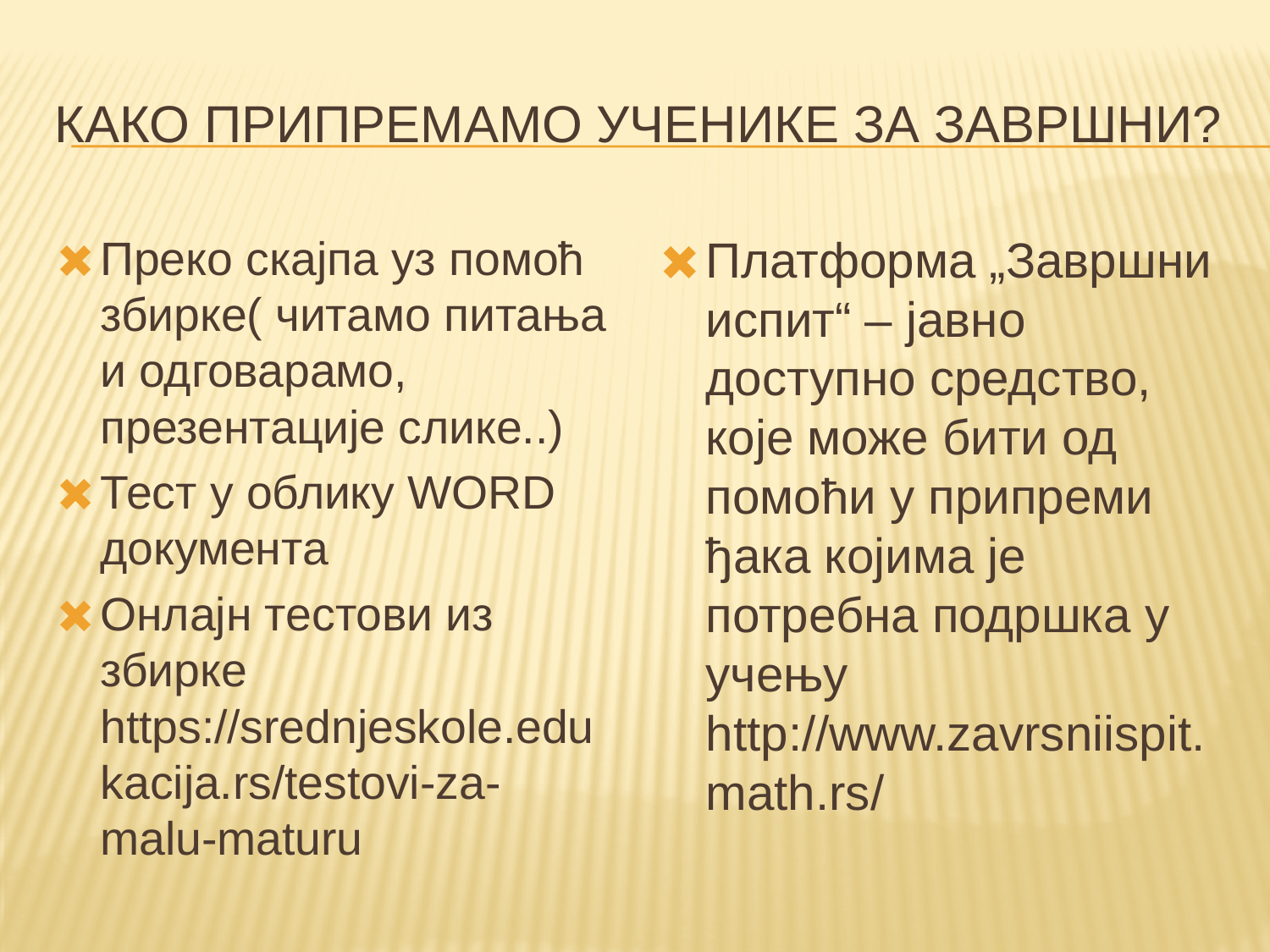

# КАКО ПРИПРЕМАМО УЧЕНИКЕ ЗА ЗАВРШНИ?
Преко скајпа уз помоћ збирке( читамо питања и одговарамо, презентације слике..)
Тест у облику WORD документа
Онлајн тестови из збирке https://srednjeskole.edukacija.rs/testovi-za-malu-maturu
Платформа „Завршни испит“ – јавно доступно средство, које може бити од помоћи у припреми ђака којима је потребна подршка у учењу http://www.zavrsniispit.math.rs/